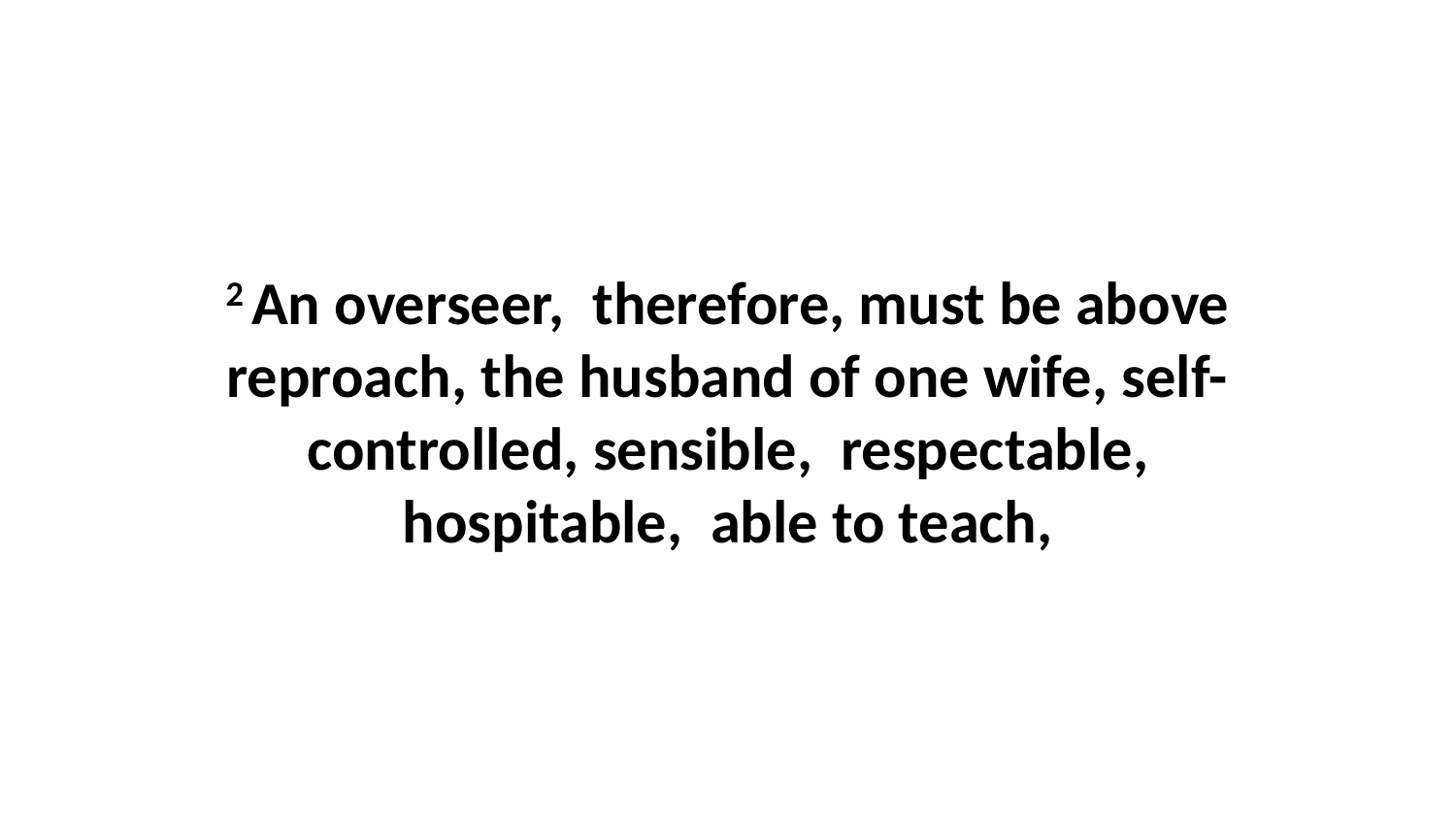

2 An overseer,  therefore, must be above reproach, the husband of one wife, self-controlled, sensible,  respectable, hospitable,  able to teach,